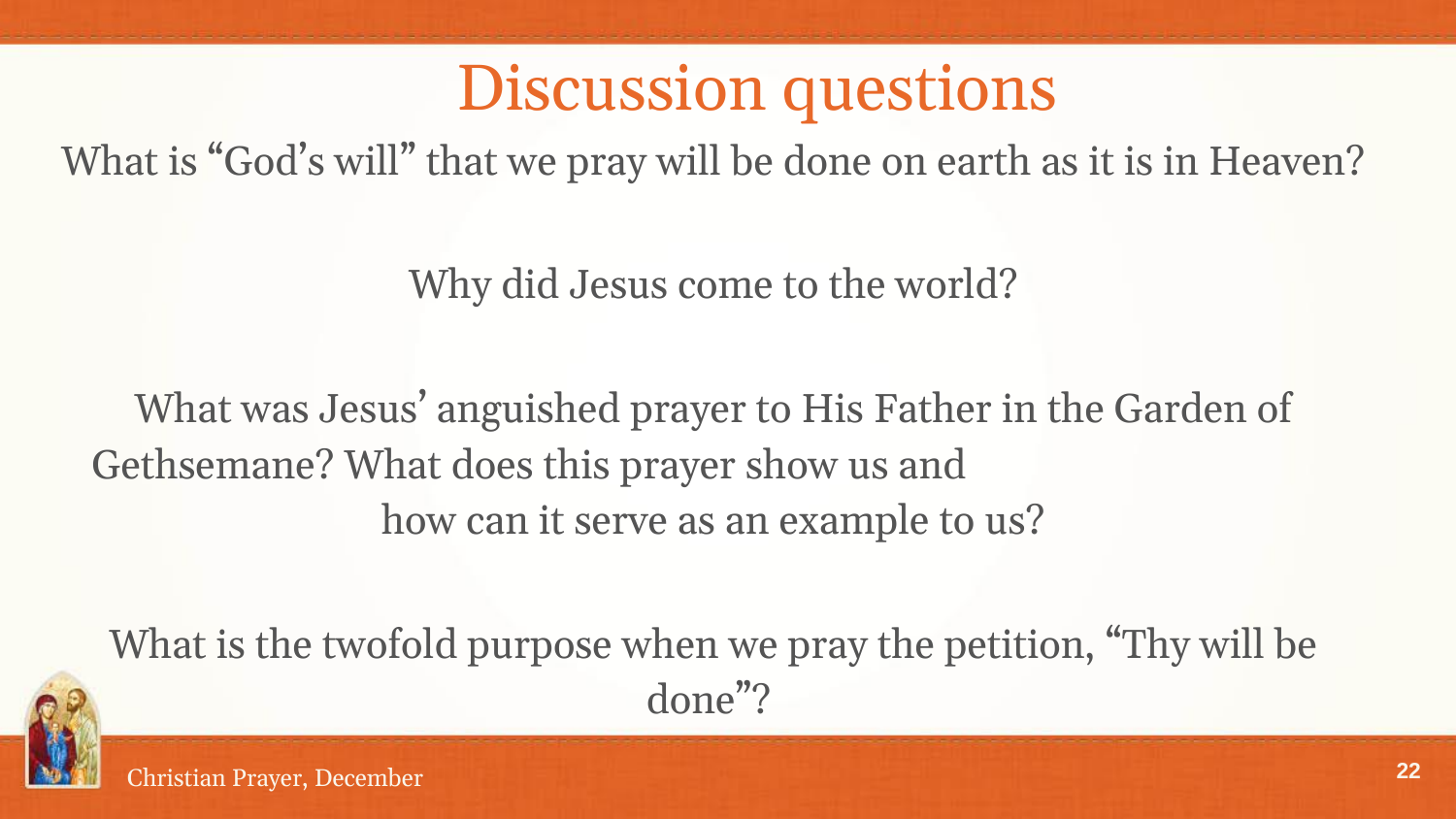

# Discussion questions
What is “God’s will” that we pray will be done on earth as it is in Heaven?
Why did Jesus come to the world?
What was Jesus’ anguished prayer to His Father in the Garden of Gethsemane? What does this prayer show us and                                       how can it serve as an example to us?
What is the twofold purpose when we pray the petition, “Thy will be done”?
22
Christian Prayer, December